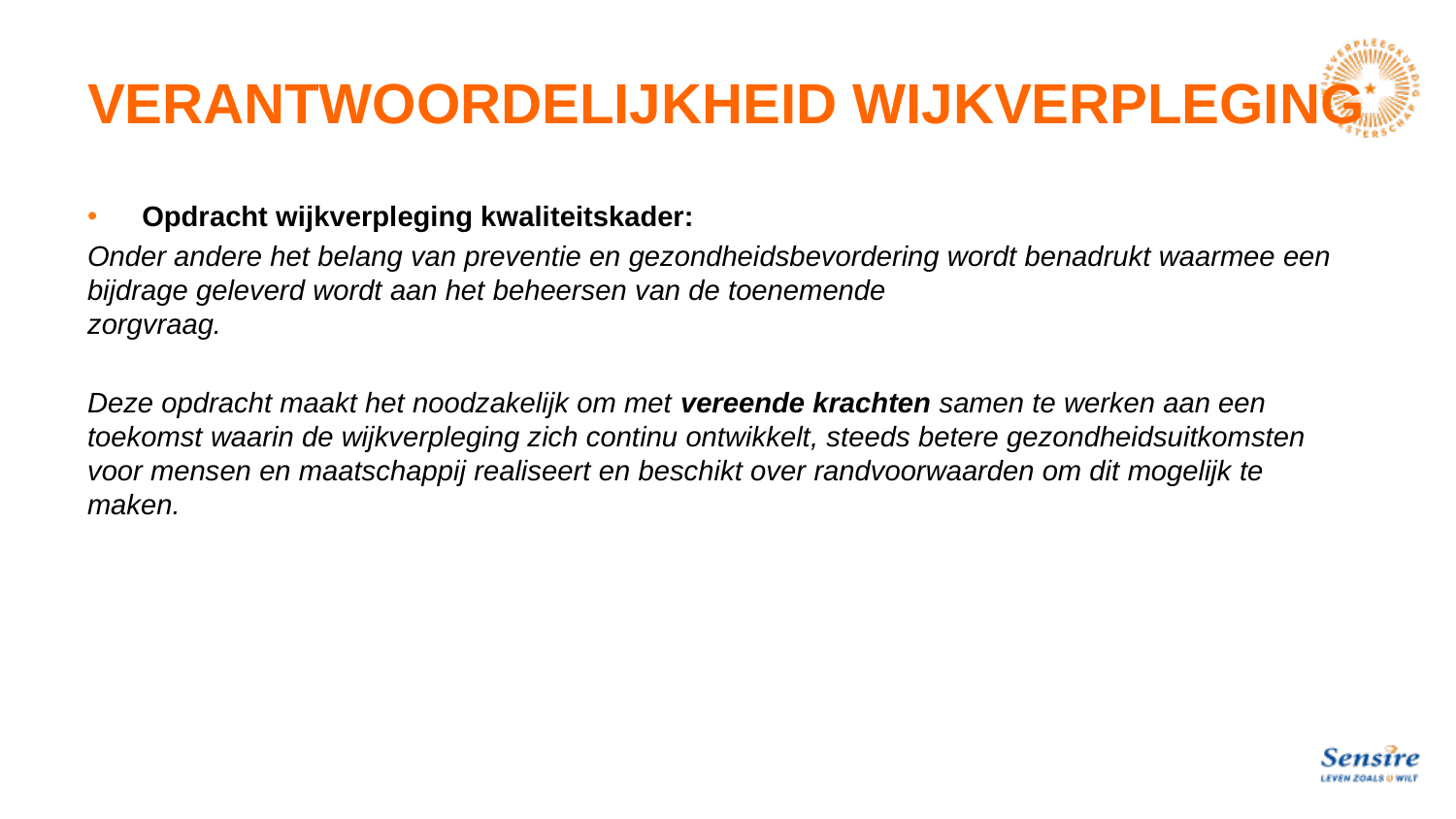

# VERANTWOORDELIJKHEID WIJKVERPLEGING
Opdracht wijkverpleging kwaliteitskader:
Onder andere het belang van preventie en gezondheidsbevordering wordt benadrukt waarmee een bijdrage geleverd wordt aan het beheersen van de toenemende zorgvraag.

Deze opdracht maakt het noodzakelijk om met vereende krachten samen te werken aan een toekomst waarin de wijkverpleging zich continu ontwikkelt, steeds betere gezondheidsuitkomsten voor mensen en maatschappij realiseert en beschikt over randvoorwaarden om dit mogelijk te maken.